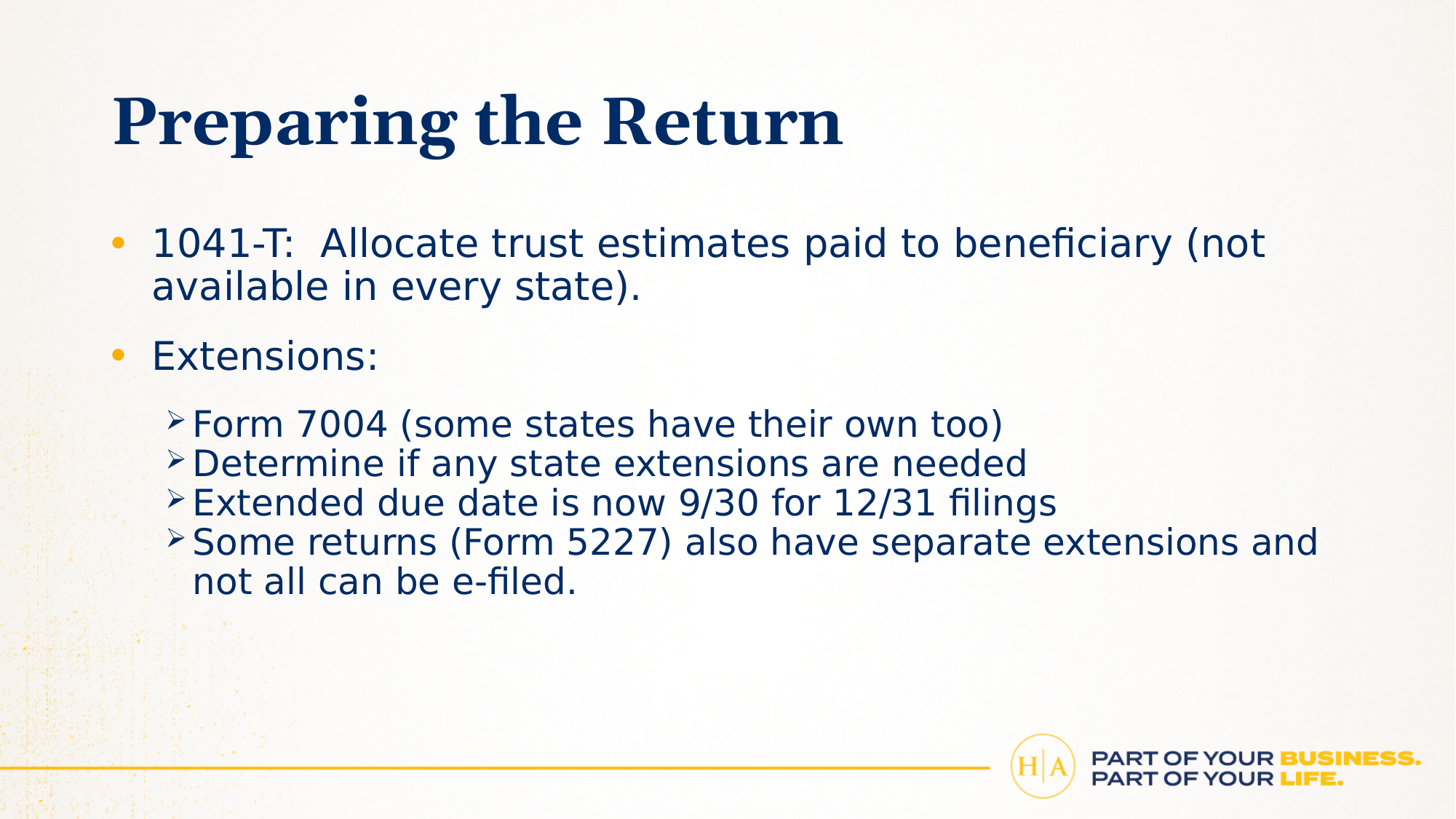

# Preparing the Return
1041-T:  Allocate trust estimates paid to beneficiary (not available in every state).
Extensions:
Form 7004 (some states have their own too)
Determine if any state extensions are needed
Extended due date is now 9/30 for 12/31 filings
Some returns (Form 5227) also have separate extensions and not all can be e-filed.